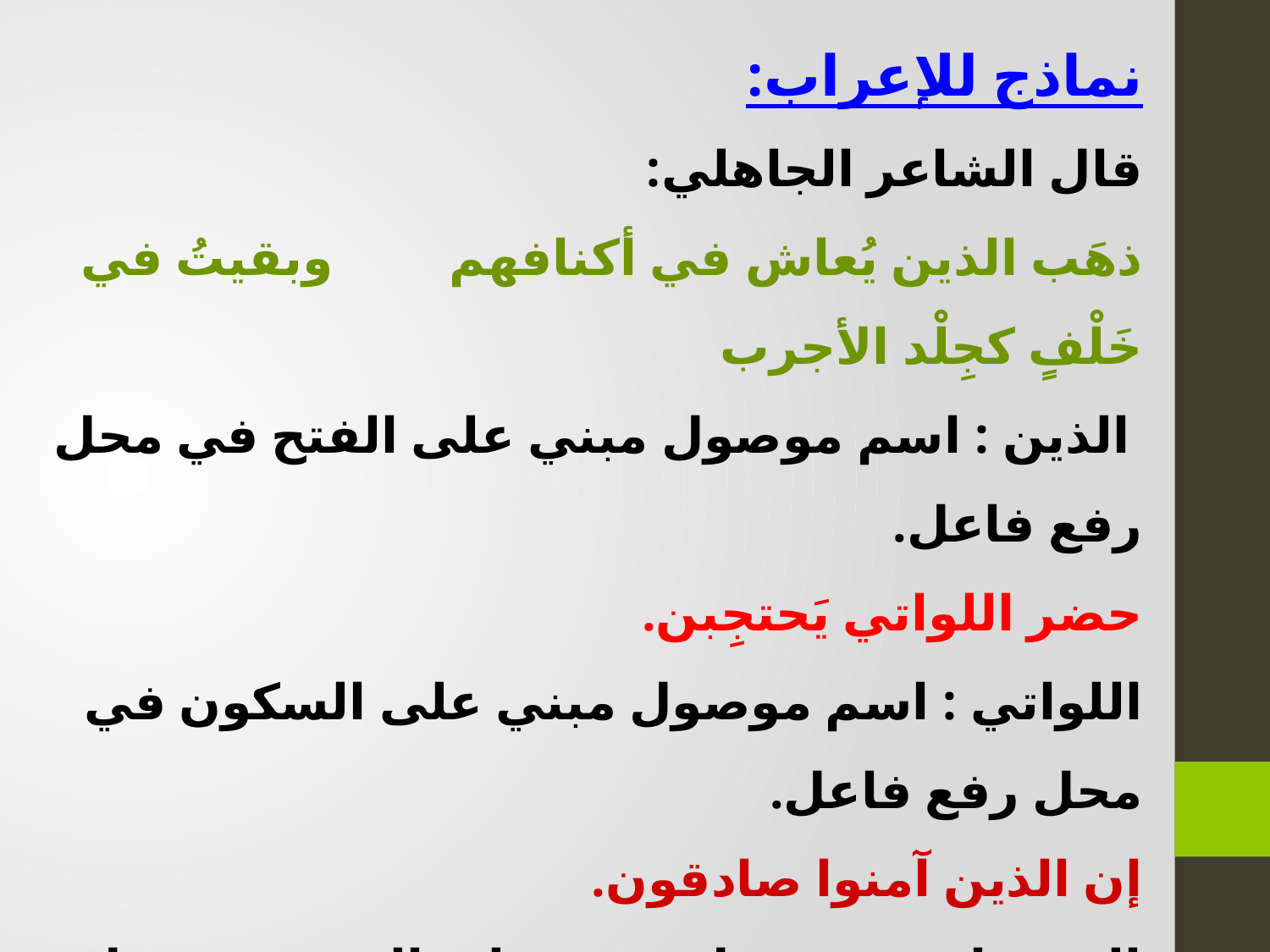

نماذج للإعراب:
قال الشاعر الجاهلي:
ذهَب الذين يُعاش في أكنافهم         وبقيتُ في خَلْفٍ كجِلْد الأجرب
 الذين : اسم موصول مبني على الفتح في محل رفع فاعل.
حضر اللواتي يَحتجِبن.
اللواتي : اسم موصول مبني على السكون في محل رفع فاعل.
إن الذين آمنوا صادقون.
الذين: اسم موصول مبني على الفتح في محل نصب اسم إنَّ.